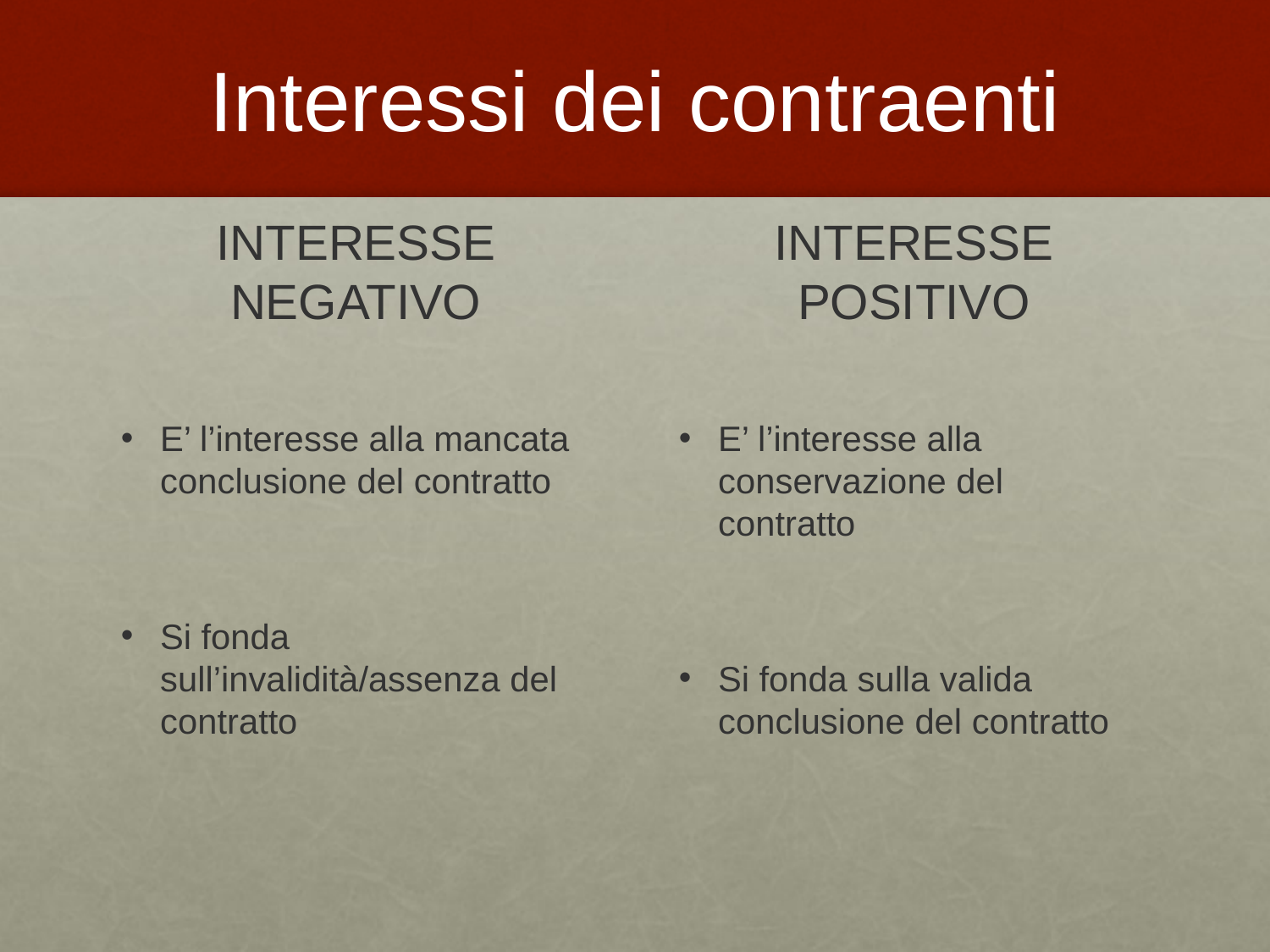

# Interessi dei contraenti
INTERESSE NEGATIVO
INTERESSE POSITIVO

E’ l’interesse alla mancata conclusione del contratto

Si fonda sull’invalidità/assenza del contratto

E’ l’interesse alla conservazione del contratto

Si fonda sulla valida conclusione del contratto